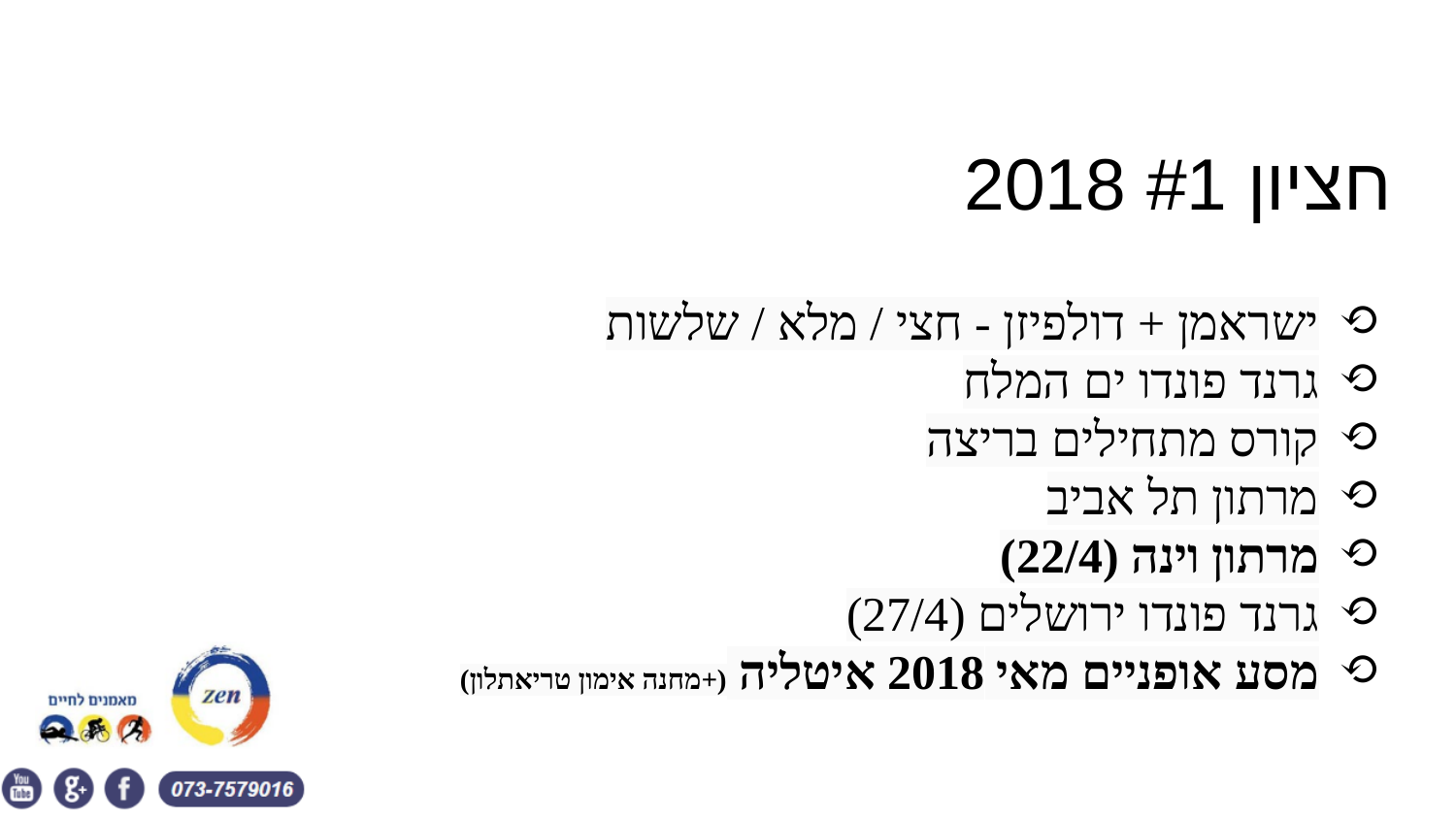

# חציון #1 2018
ישראמן + דולפיזן - חצי / מלא / שלשות
גרנד פונדו ים המלח
קורס מתחילים בריצה
מרתון תל אביב
מרתון וינה (22/4)
גרנד פונדו ירושלים (27/4)
מסע אופניים מאי 2018 איטליה (+מחנה אימון טריאתלון)